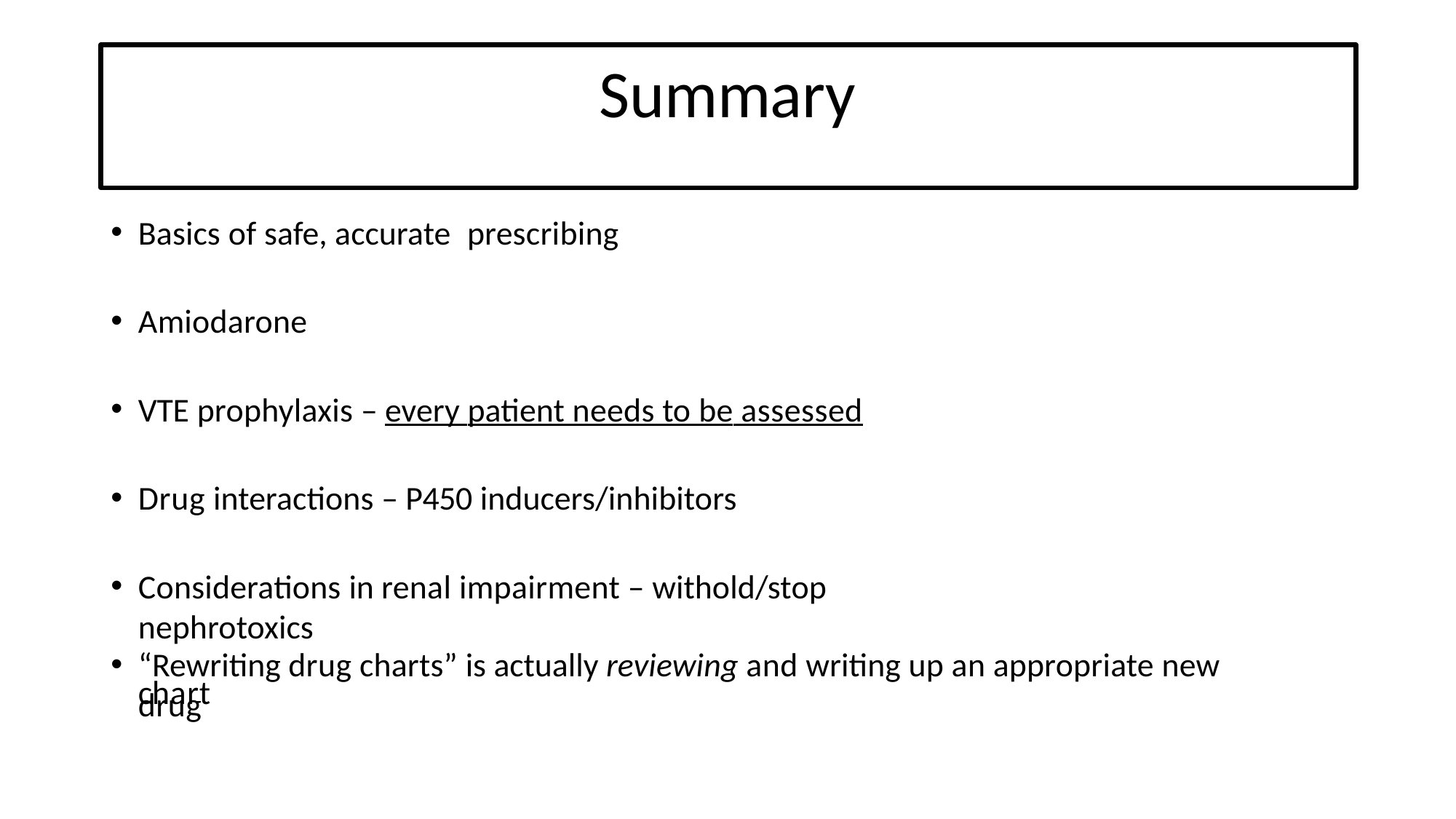

# Summary
Basics of safe, accurate   prescribing

Amiodarone

VTE prophylaxis – every patient needs to be assessed

Drug interactions – P450 inducers/inhibitors

Considerations in renal impairment – withold/stop nephrotoxics
“Rewriting drug charts” is actually reviewing and writing up an appropriate new drug
chart